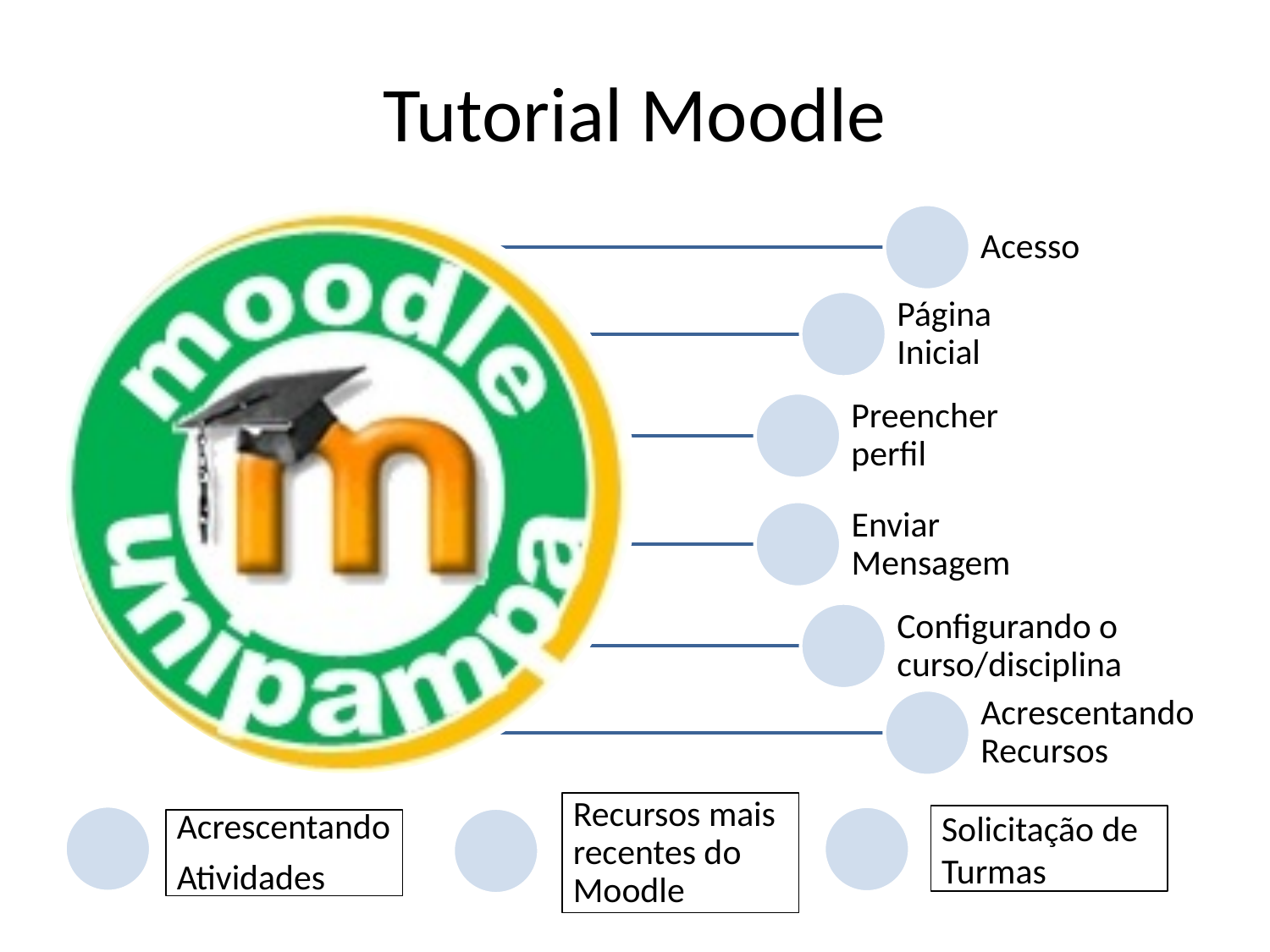

# Tutorial Moodle

Acesso

Página Inicial

Preencher perfil

Enviar Mensagem

Moodle

Configurando o curso/disciplina

Acrescentando Recursos

Recursos mais recentes do  Moodle

Solicitação de Turmas

Acrescentando
Atividades